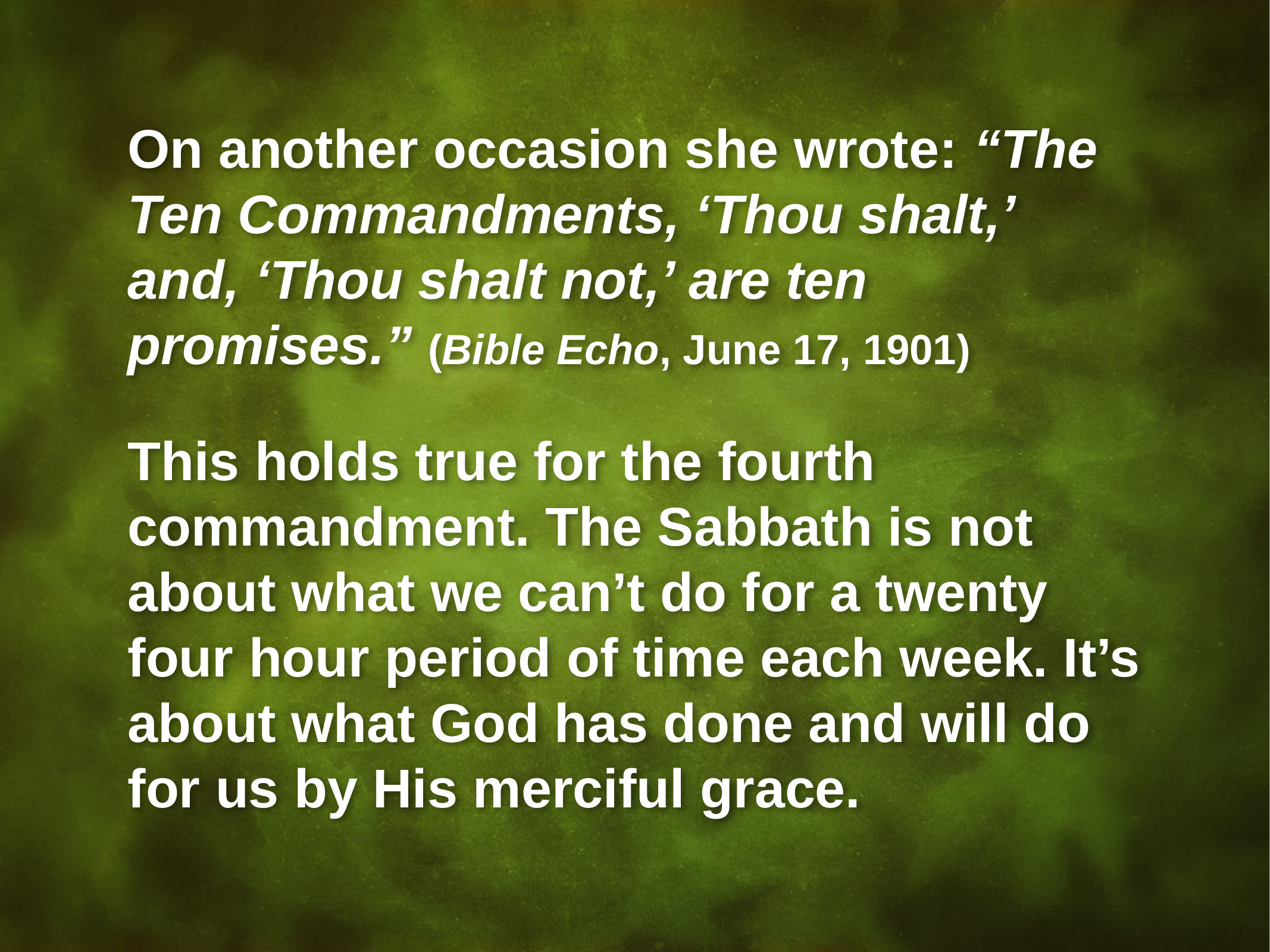

On another occasion she wrote: “The Ten Commandments, ‘Thou shalt,’ and, ‘Thou shalt not,’ are ten promises.” (Bible Echo, June 17, 1901)

This holds true for the fourth commandment. The Sabbath is not about what we can’t do for a twenty four hour period of time each week. It’s about what God has done and will do for us by His merciful grace.